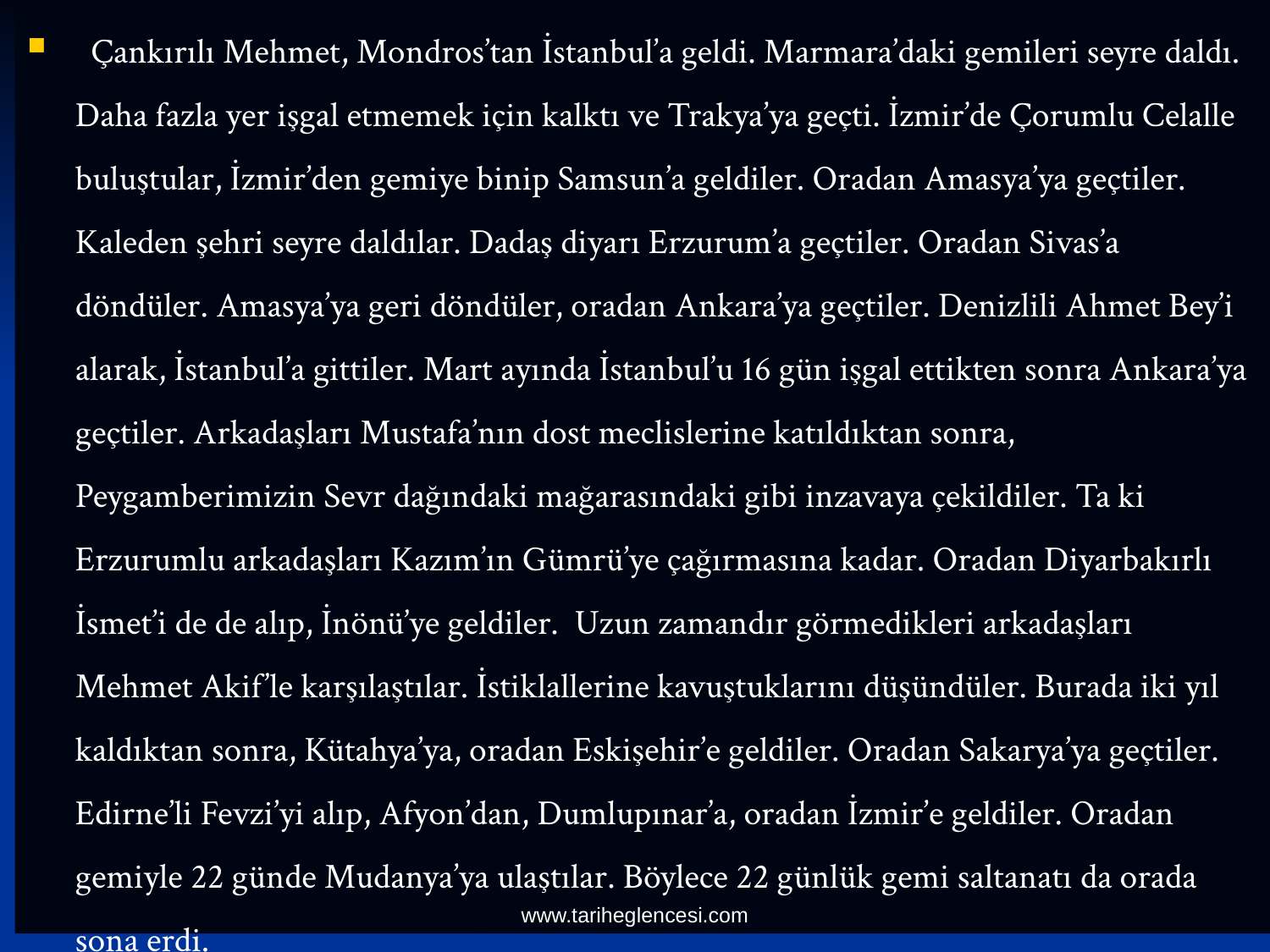

Çankırılı Mehmet, Mondros’tan İstanbul’a geldi. Marmara’daki gemileri seyre daldı. Daha fazla yer işgal etmemek için kalktı ve Trakya’ya geçti. İzmir’de Çorumlu Celalle buluştular, İzmir’den gemiye binip Samsun’a geldiler. Oradan Amasya’ya geçtiler. Kaleden şehri seyre daldılar. Dadaş diyarı Erzurum’a geçtiler. Oradan Sivas’a döndüler. Amasya’ya geri döndüler, oradan Ankara’ya geçtiler. Denizlili Ahmet Bey’i alarak, İstanbul’a gittiler. Mart ayında İstanbul’u 16 gün işgal ettikten sonra Ankara’ya geçtiler. Arkadaşları Mustafa’nın dost meclislerine katıldıktan sonra, Peygamberimizin Sevr dağındaki mağarasındaki gibi inzavaya çekildiler. Ta ki Erzurumlu arkadaşları Kazım’ın Gümrü’ye çağırmasına kadar. Oradan Diyarbakırlı İsmet’i de de alıp, İnönü’ye geldiler.  Uzun zamandır görmedikleri arkadaşları Mehmet Akif’le karşılaştılar. İstiklallerine kavuştuklarını düşündüler. Burada iki yıl kaldıktan sonra, Kütahya’ya, oradan Eskişehir’e geldiler. Oradan Sakarya’ya geçtiler. Edirne’li Fevzi’yi alıp, Afyon’dan, Dumlupınar’a, oradan İzmir’e geldiler. Oradan gemiyle 22 günde Mudanya’ya ulaştılar. Böylece 22 günlük gemi saltanatı da orada sona erdi.

www.tariheglencesi.com